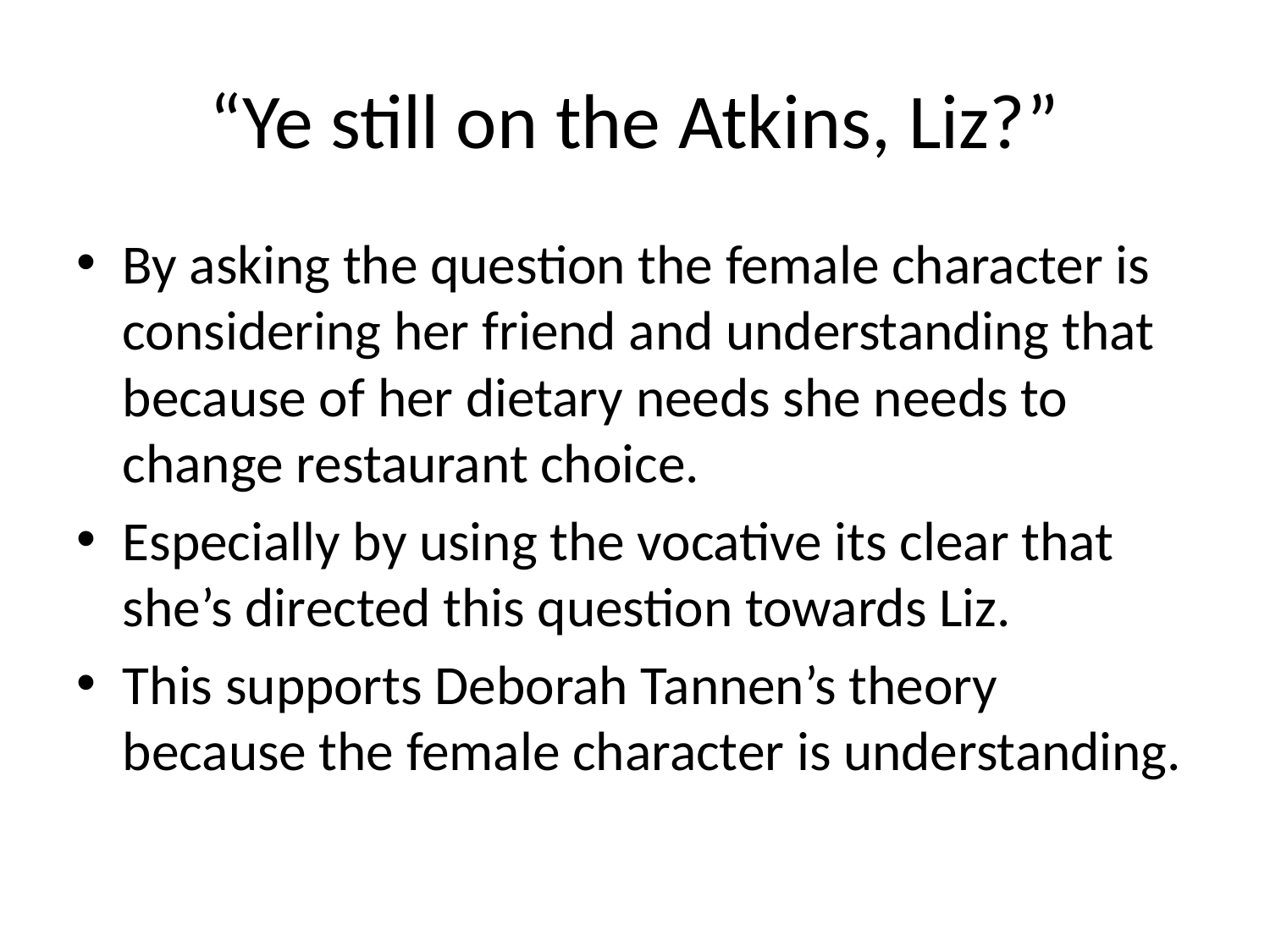

# “Ye still on the Atkins, Liz?”
By asking the question the female character is considering her friend and understanding that because of her dietary needs she needs to change restaurant choice.
Especially by using the vocative its clear that she’s directed this question towards Liz.
This supports Deborah Tannen’s theory because the female character is understanding.